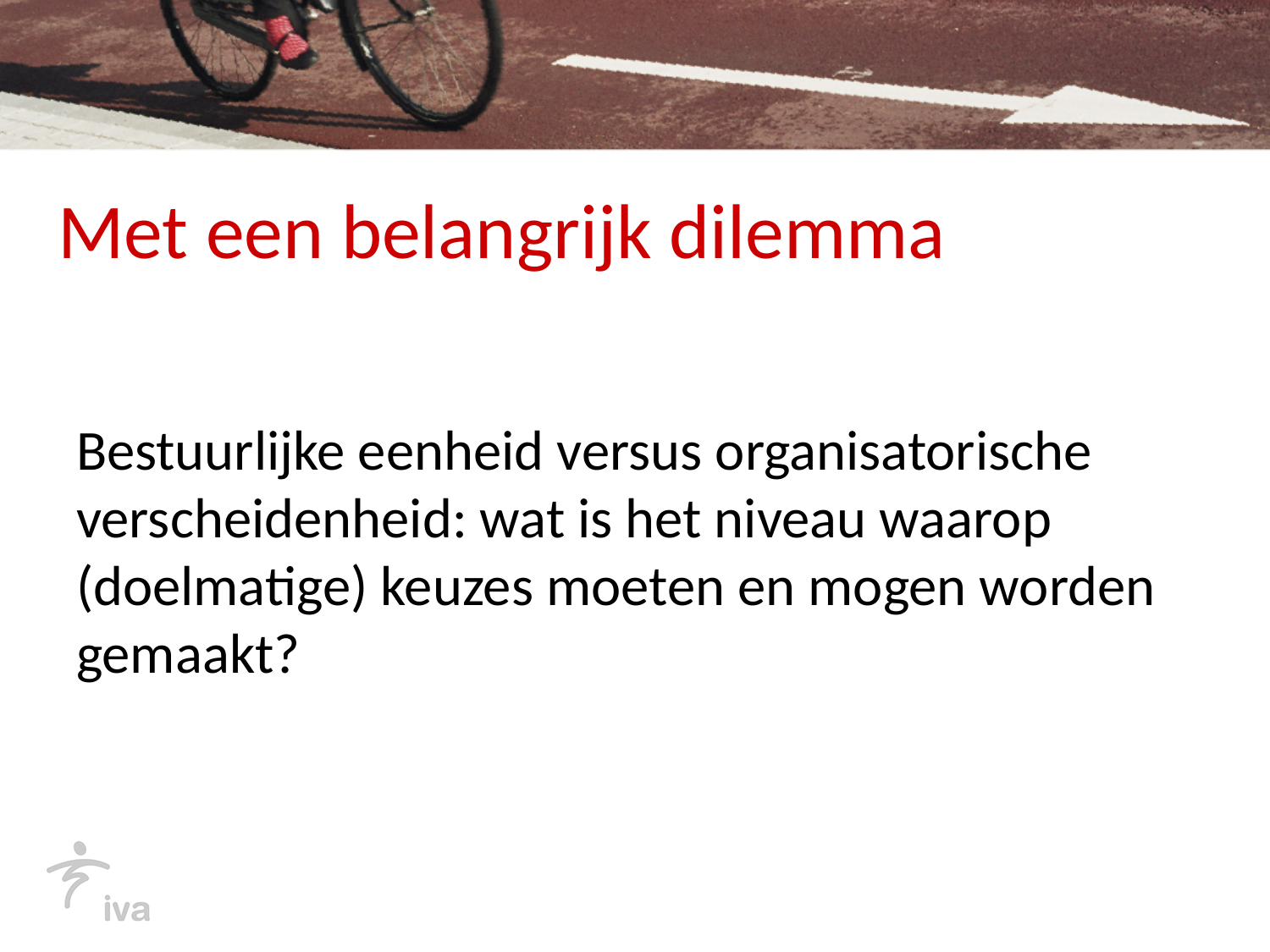

# Met een belangrijk dilemma

Bestuurlijke eenheid versus organisatorische verscheidenheid: wat is het niveau waarop (doelmatige) keuzes moeten en mogen worden gemaakt?